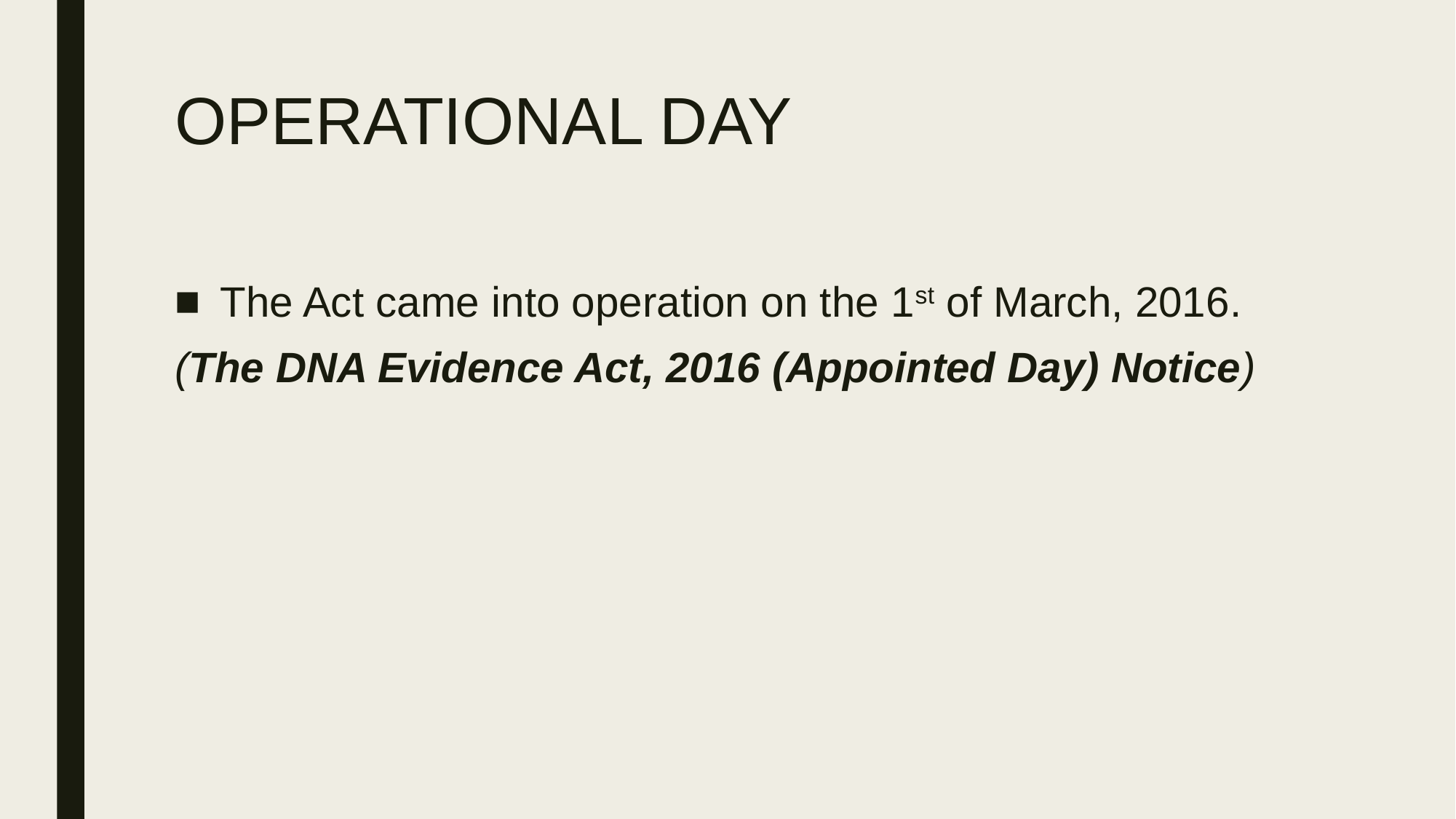

# OPERATIONAL DAY
The Act came into operation on the 1st of March, 2016.
(The DNA Evidence Act, 2016 (Appointed Day) Notice)